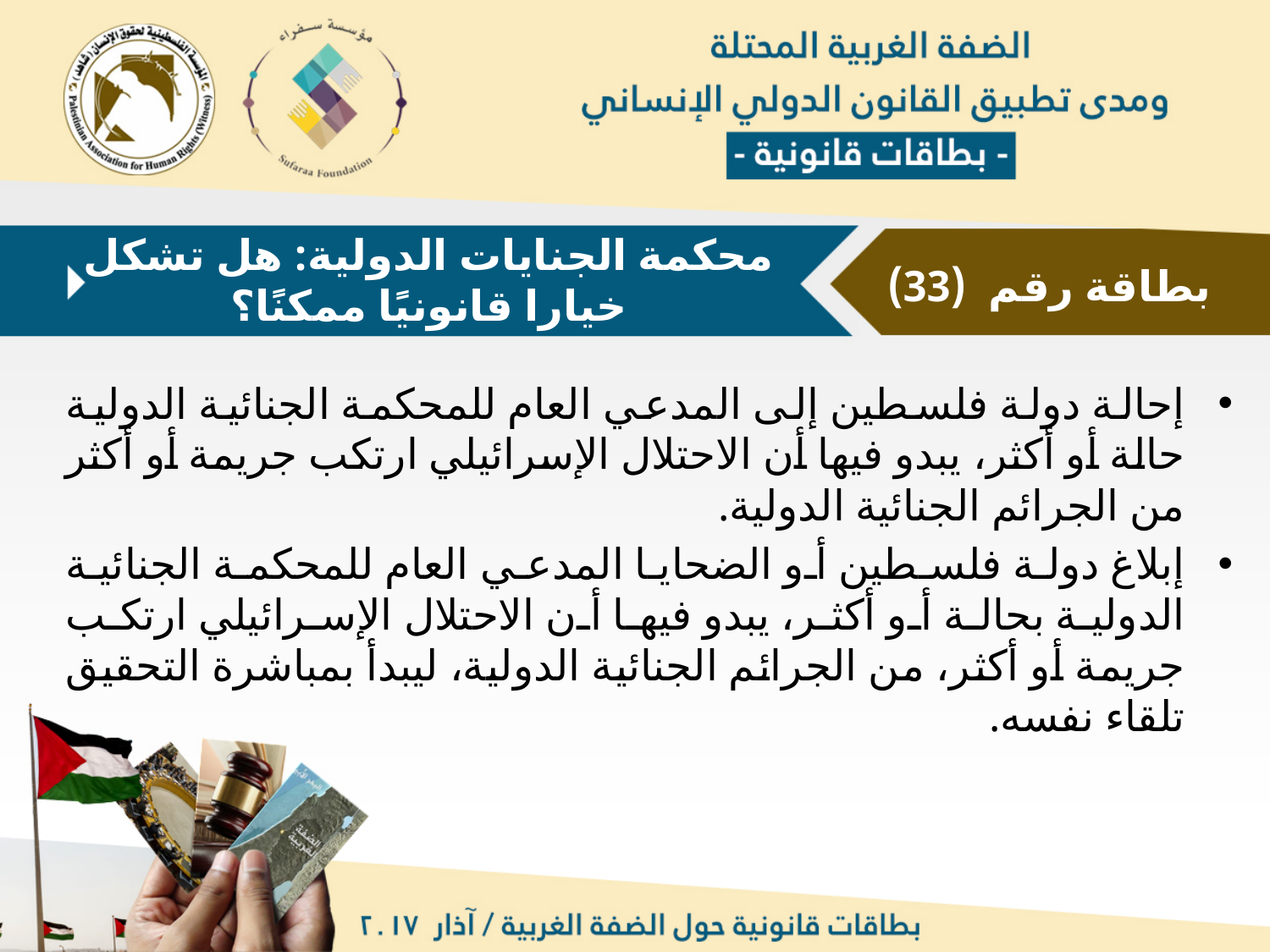

محكمة الجنايات الدولية: هل تشكل خيارا قانونيًا ممكنًا؟
بطاقة رقم  (33)
إحالة دولة فلسطين إلى المدعي العام للمحكمة الجنائية الدولية حالة أو أكثر، يبدو فيها أن الاحتلال الإسرائيلي ارتكب جريمة أو أكثر من الجرائم الجنائية الدولية.
إبلاغ دولة فلسطين أو الضحايا المدعي العام للمحكمة الجنائية الدولية بحالة أو أكثر، يبدو فيها أن الاحتلال الإسرائيلي ارتكب جريمة أو أكثر، من الجرائم الجنائية الدولية، ليبدأ بمباشرة التحقيق تلقاء نفسه.